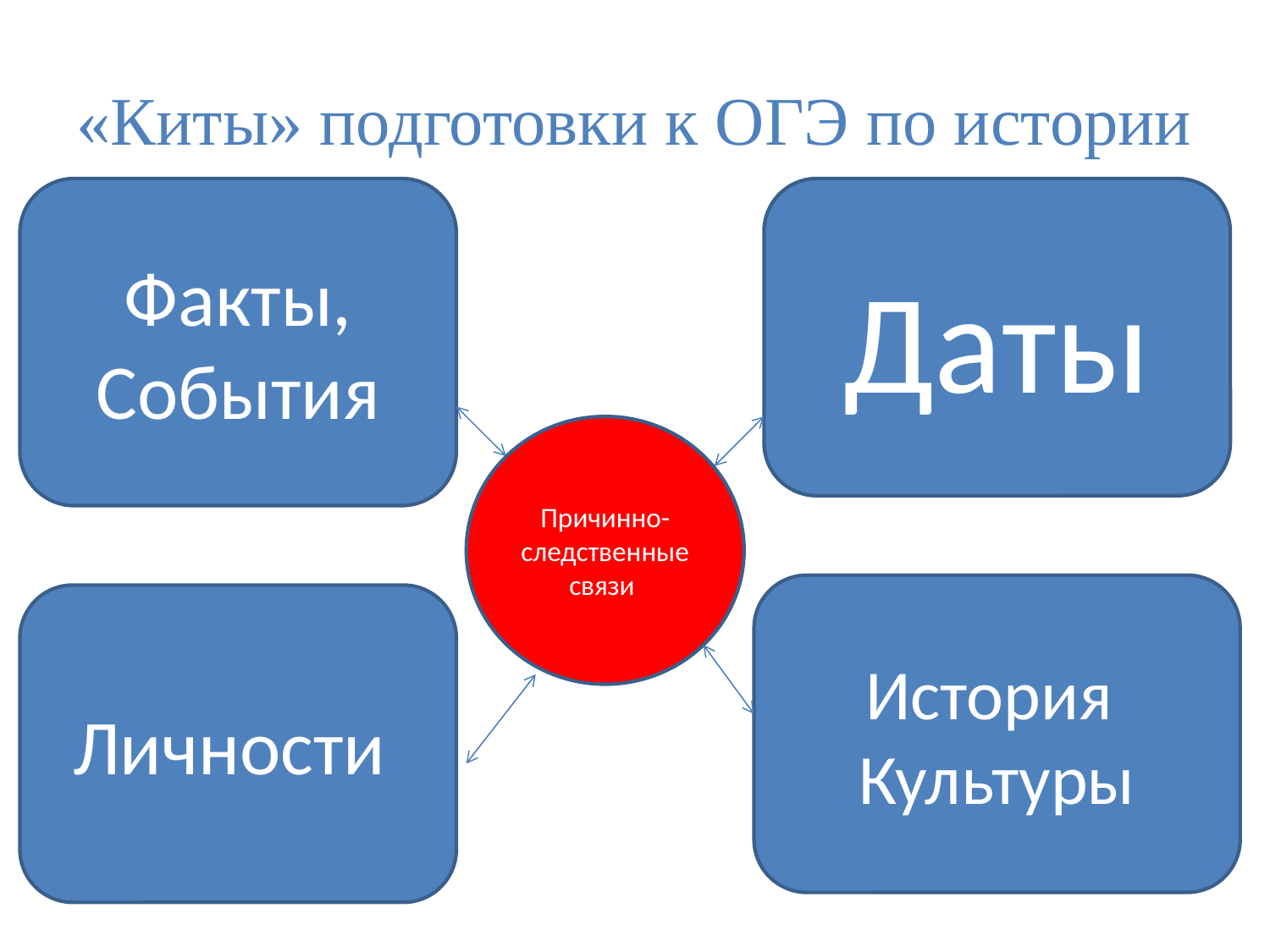

# «Киты» подготовки к ОГЭ по истории
Факты,
События
Даты

Причинно-следственные связи
История  Культуры
Личности